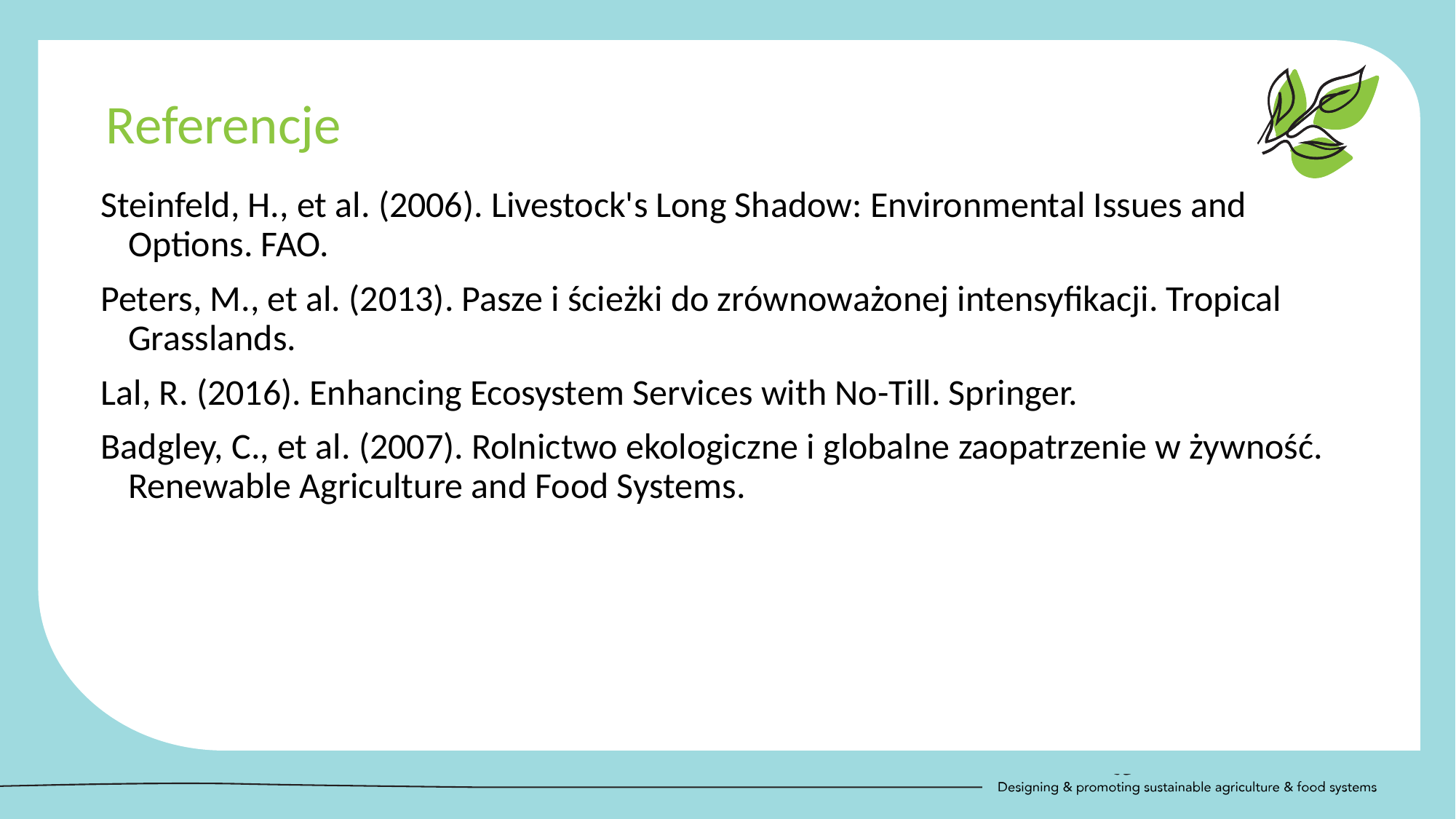

Referencje

Steinfeld, H., et al. (2006). Livestock's Long Shadow: Environmental Issues and Options. FAO.
Peters, M., et al. (2013). Pasze i ścieżki do zrównoważonej intensyfikacji. Tropical Grasslands.
Lal, R. (2016). Enhancing Ecosystem Services with No-Till. Springer.
Badgley, C., et al. (2007). Rolnictwo ekologiczne i globalne zaopatrzenie w żywność. Renewable Agriculture and Food Systems.